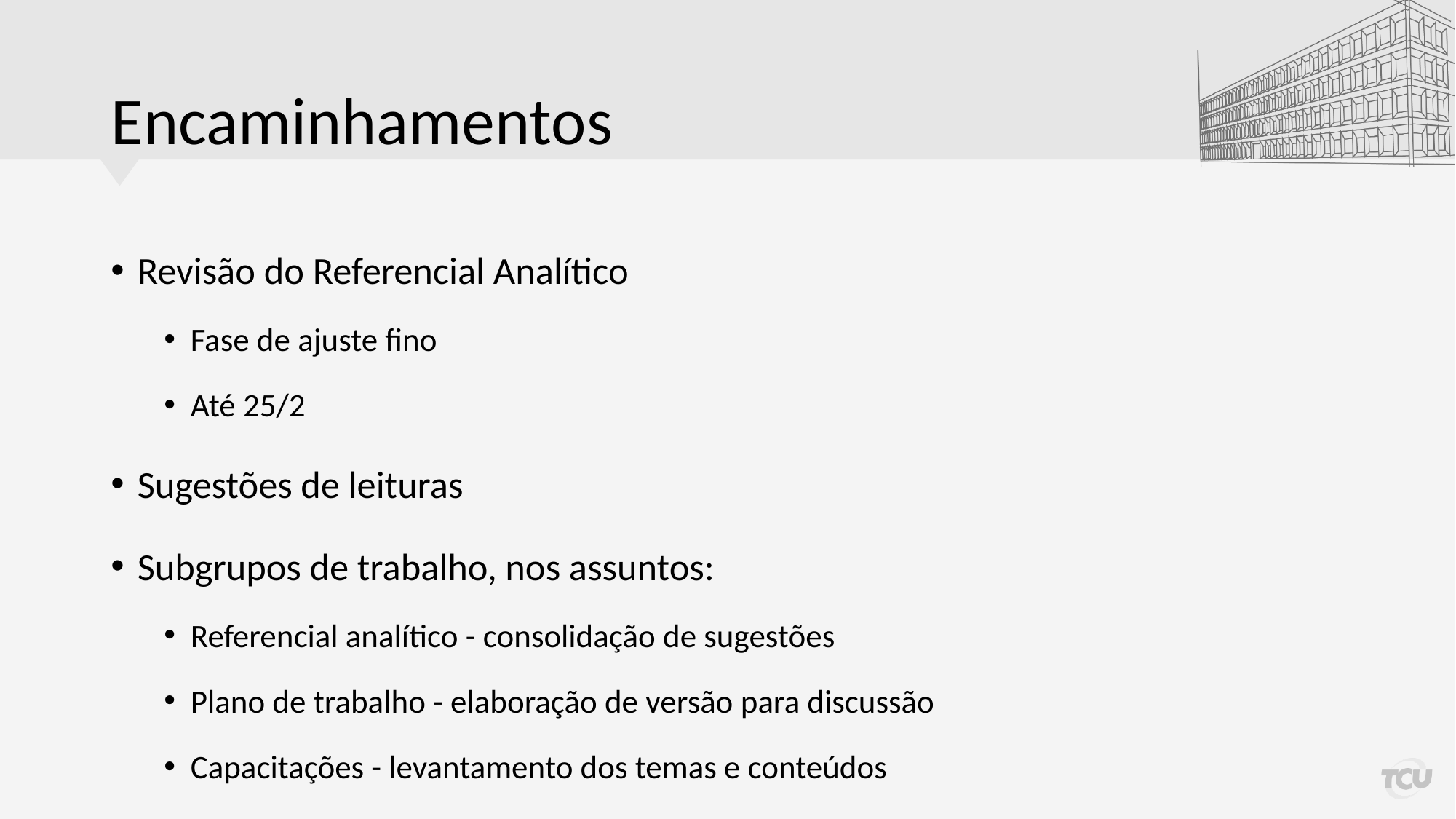

# Encaminhamentos
Revisão do Referencial Analítico
Fase de ajuste fino
Até 25/2
Sugestões de leituras
Subgrupos de trabalho, nos assuntos:
Referencial analítico - consolidação de sugestões
Plano de trabalho - elaboração de versão para discussão
Capacitações - levantamento dos temas e conteúdos